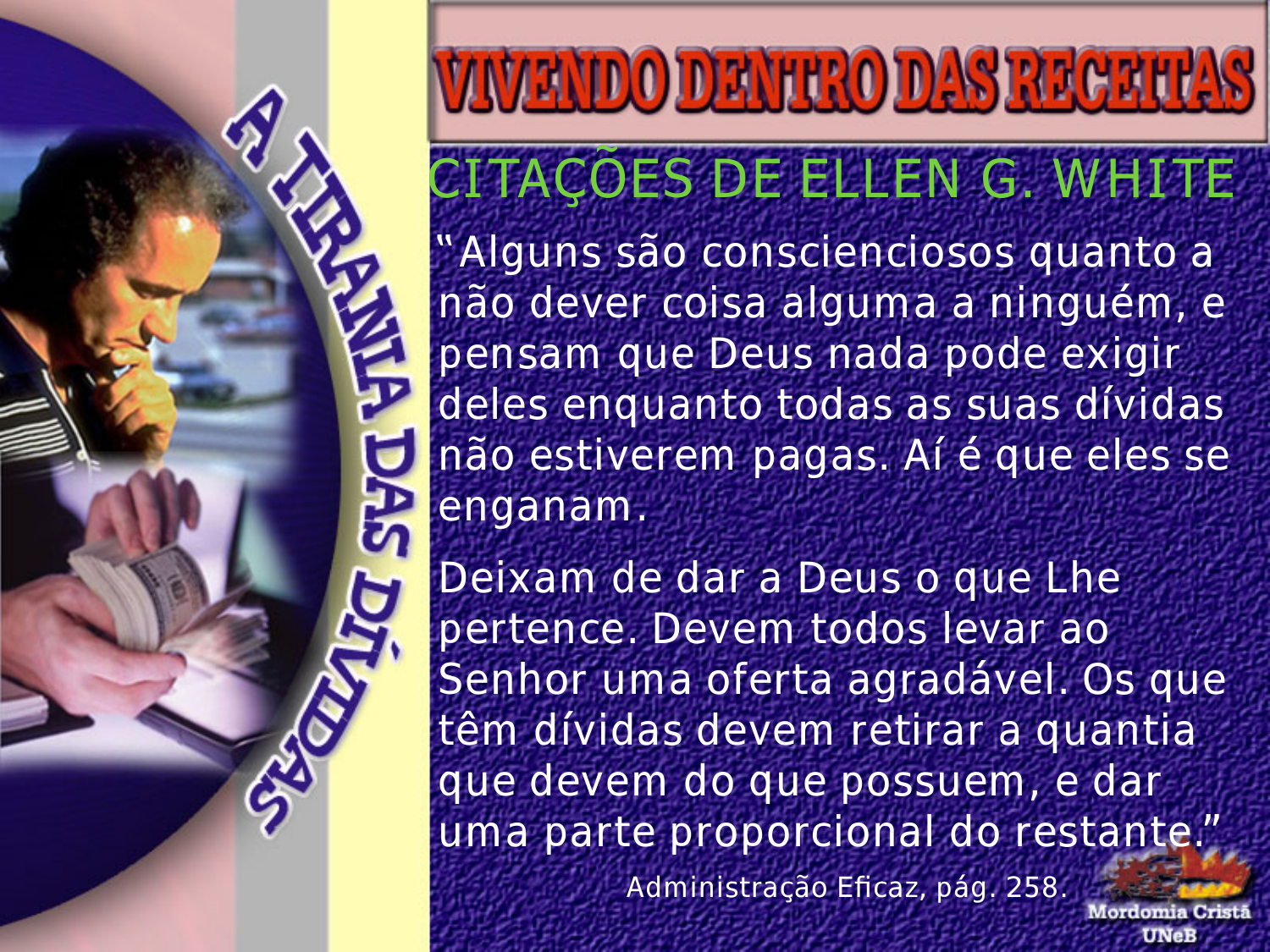

Citações de Ellen G. White
“Alguns são conscienciosos quanto a não dever coisa alguma a ninguém, e pensam que Deus nada pode exigir deles enquanto todas as suas dívidas não estiverem pagas. Aí é que eles se enganam.
Deixam de dar a Deus o que Lhe pertence. Devem todos levar ao  Senhor uma oferta agradável. Os que têm dívidas devem retirar a quantia que devem do que possuem, e dar uma parte proporcional do restante.”
Administração Eficaz, pág. 258.